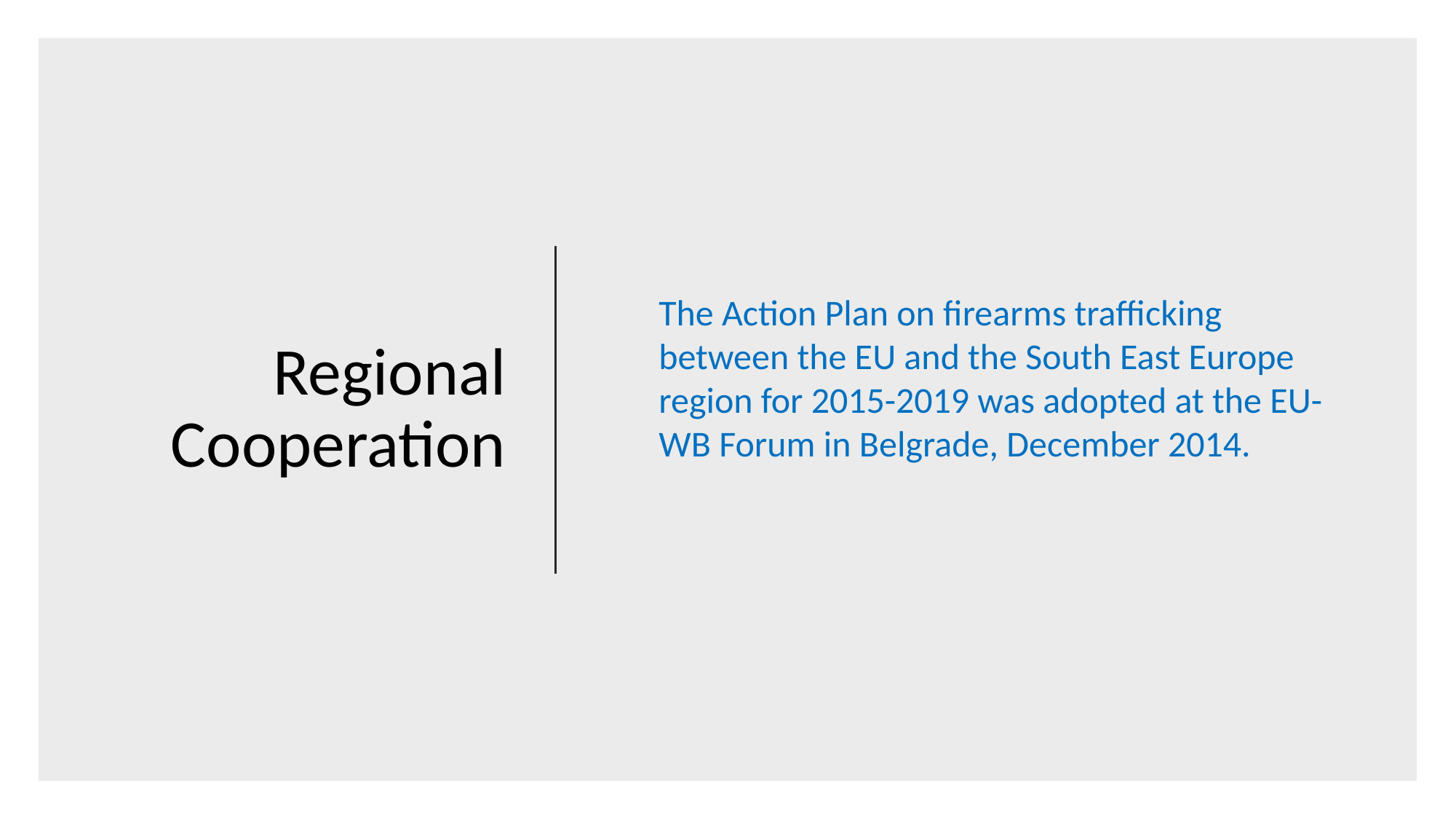

# Regional Cooperation

The Action Plan on firearms trafficking between the EU and the South East Europe region for 2015-2019 was adopted at the EU-WB Forum in Belgrade, December 2014.